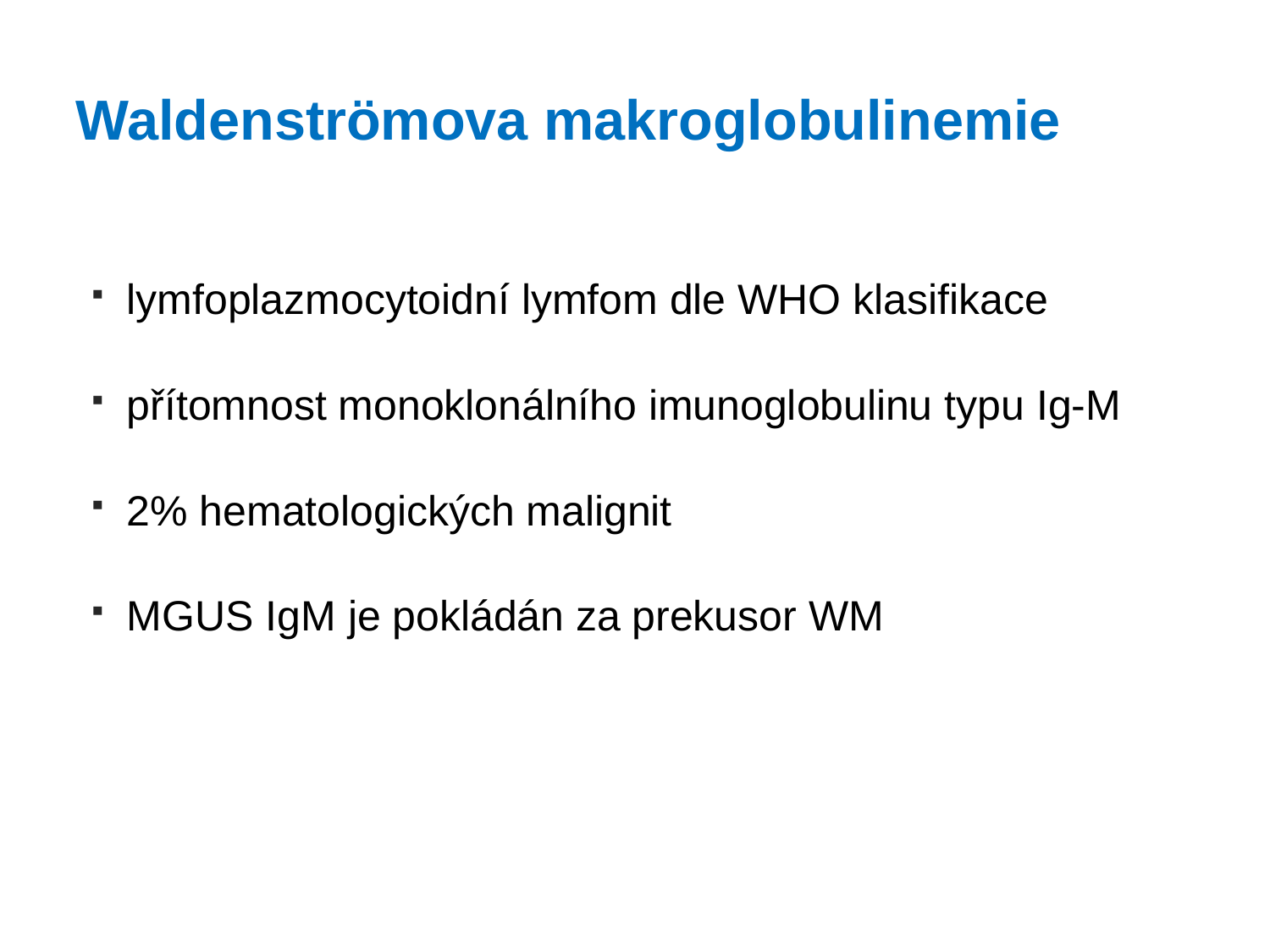

# Waldenströmova makroglobulinemie

lymfoplazmocytoidní lymfom dle WHO klasifikace

přítomnost monoklonálního imunoglobulinu typu Ig-M

2% hematologických malignit

MGUS IgM je pokládán za prekusor WM